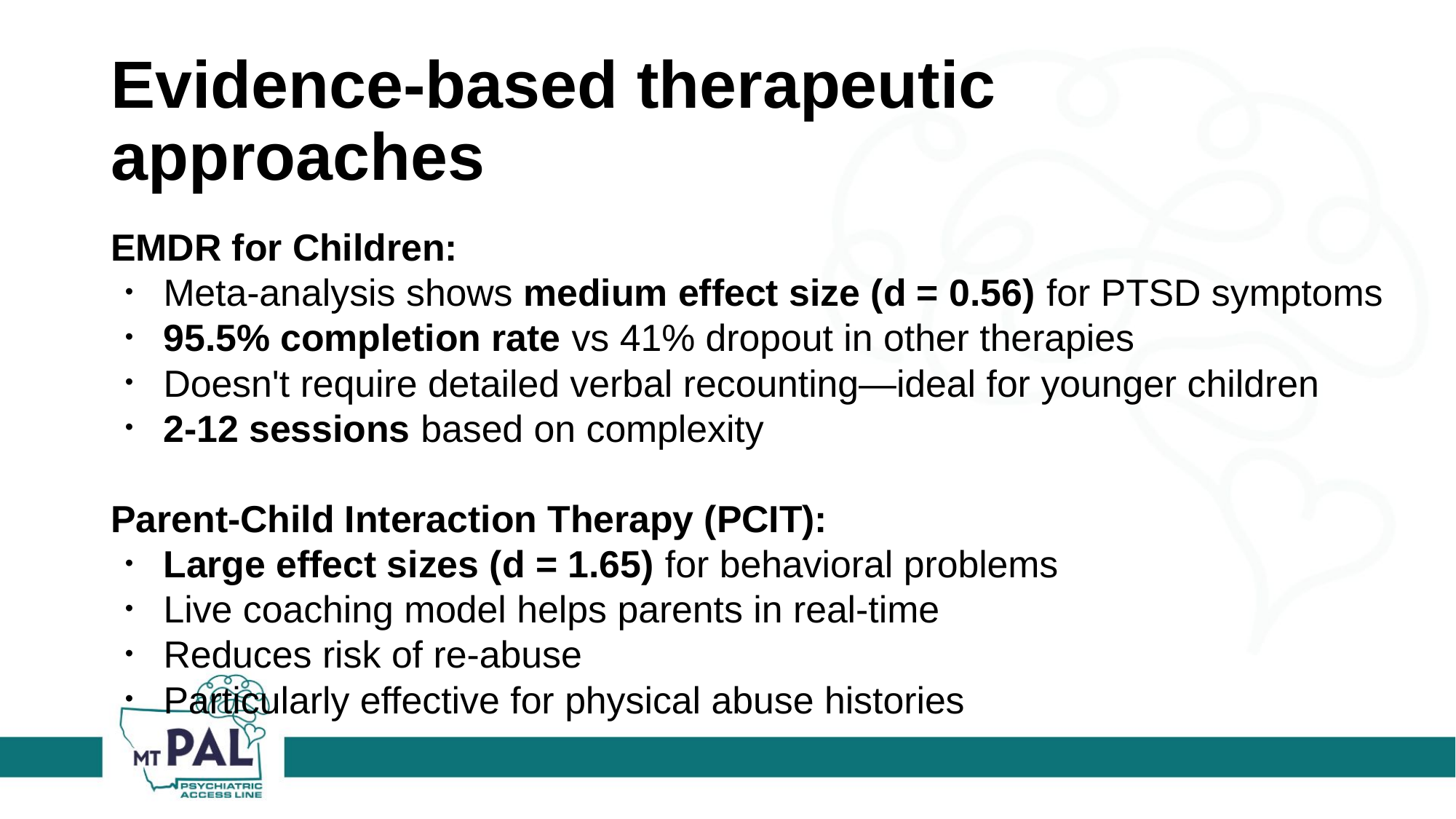

# Evidence-based therapeutic approaches
EMDR for Children:
Meta-analysis shows medium effect size (d = 0.56) for PTSD symptoms
95.5% completion rate vs 41% dropout in other therapies
Doesn't require detailed verbal recounting—ideal for younger children
2-12 sessions based on complexity

Parent-Child Interaction Therapy (PCIT):
Large effect sizes (d = 1.65) for behavioral problems
Live coaching model helps parents in real-time
Reduces risk of re-abuse
Particularly effective for physical abuse histories